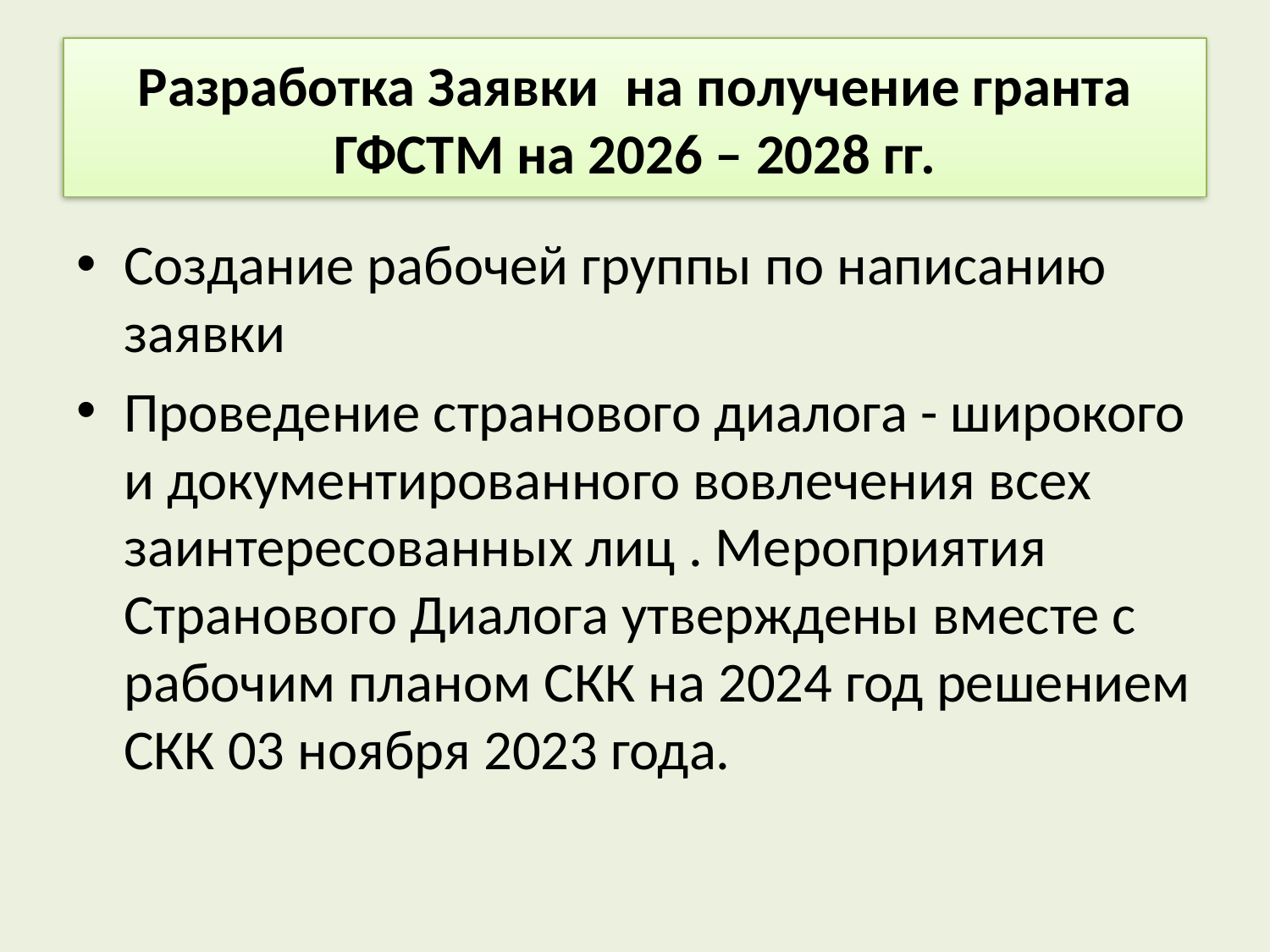

# Разработка Заявки  на получение гранта ГФСТМ на 2026 – 2028 гг.
Создание рабочей группы по написанию заявки
Проведение странового диалога - широкого и документированного вовлечения всех заинтересованных лиц . Мероприятия Странового Диалога утверждены вместе с рабочим планом СКК на 2024 год решением СКК 03 ноября 2023 года.